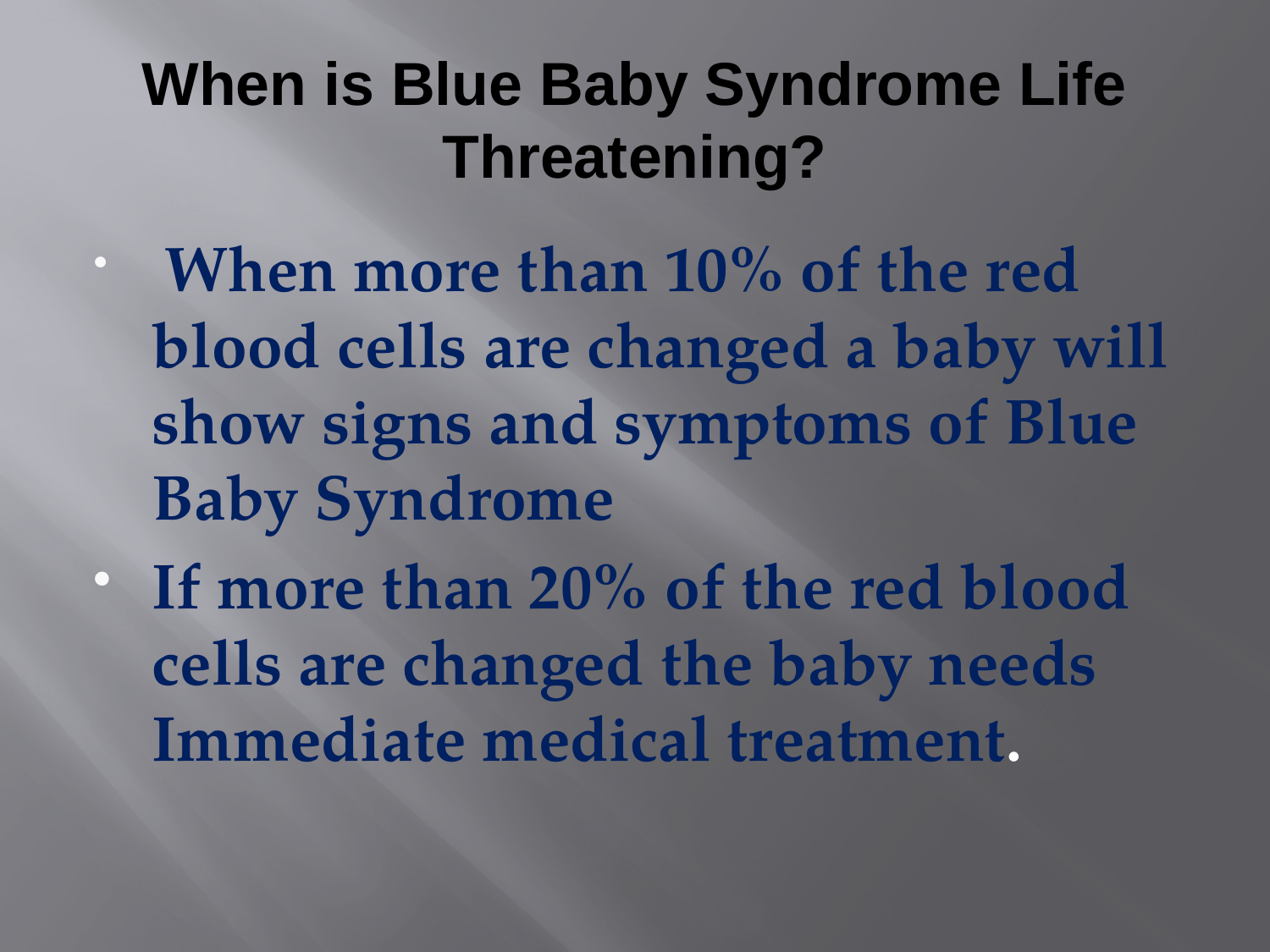

# When is Blue Baby Syndrome Life Threatening?
 When more than 10% of the red blood cells are changed a baby will show signs and symptoms of Blue Baby Syndrome
If more than 20% of the red blood cells are changed the baby needs Immediate medical treatment.